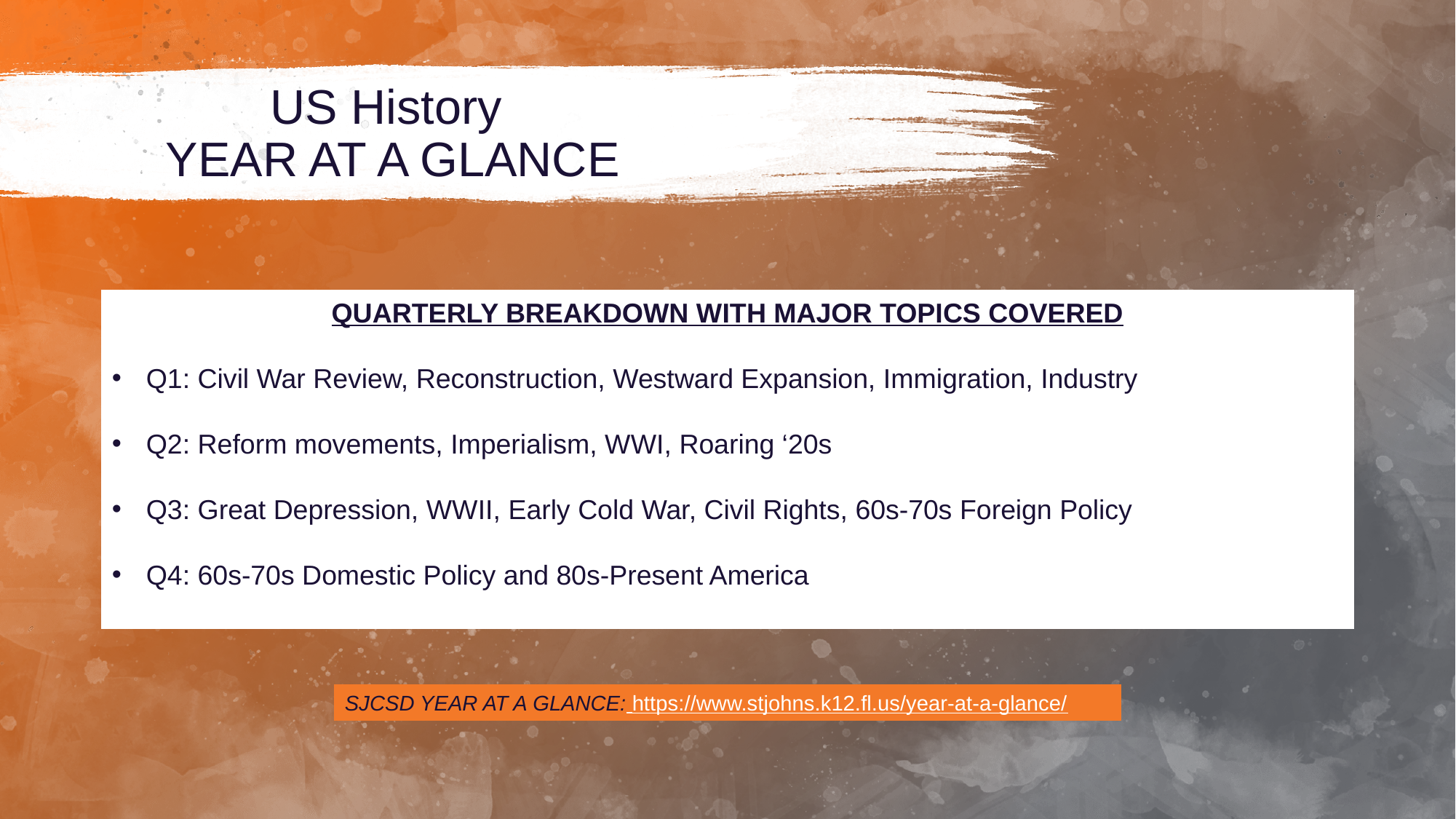

# US History YEAR AT A GLANCE
QUARTERLY BREAKDOWN WITH MAJOR TOPICS COVERED
Q1: Civil War Review, Reconstruction, Westward Expansion, Immigration, Industry
Q2: Reform movements, Imperialism, WWI, Roaring ‘20s
Q3: Great Depression, WWII, Early Cold War, Civil Rights, 60s-70s Foreign Policy
Q4: 60s-70s Domestic Policy and 80s-Present America

SJCSD YEAR AT A GLANCE: https://www.stjohns.k12.fl.us/year-at-a-glance/